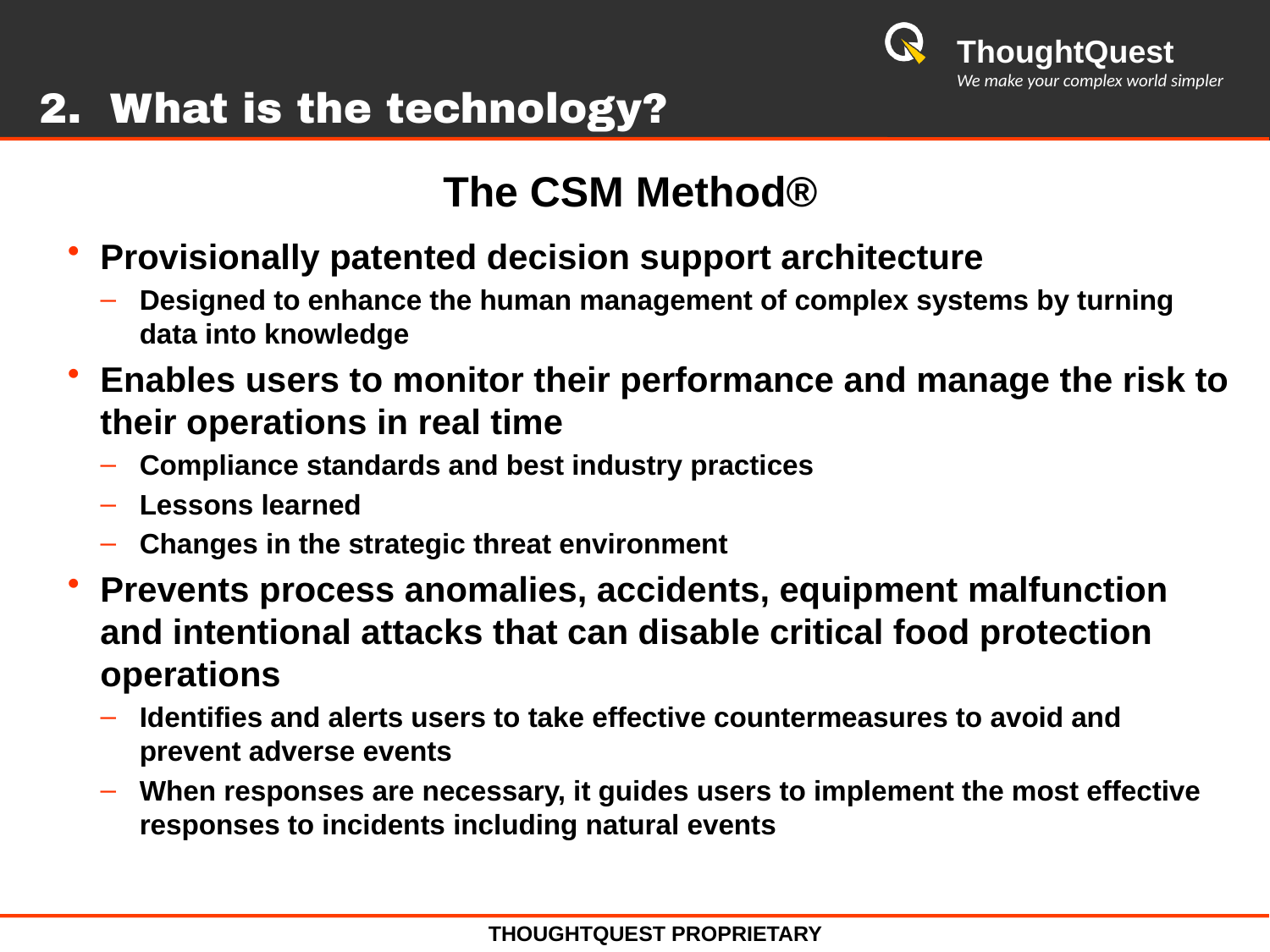

# 2.  What is the technology?
The CSM Method®

Provisionally patented decision support architecture
Designed to enhance the human management of complex systems by turning data into knowledge
Enables users to monitor their performance and manage the risk to their operations in real time
Compliance standards and best industry practices
Lessons learned
Changes in the strategic threat environment
Prevents process anomalies, accidents, equipment malfunction and intentional attacks that can disable critical food protection operations
Identifies and alerts users to take effective countermeasures to avoid and prevent adverse events
When responses are necessary, it guides users to implement the most effective responses to incidents including natural events
THOUGHTQUEST PROPRIETARY